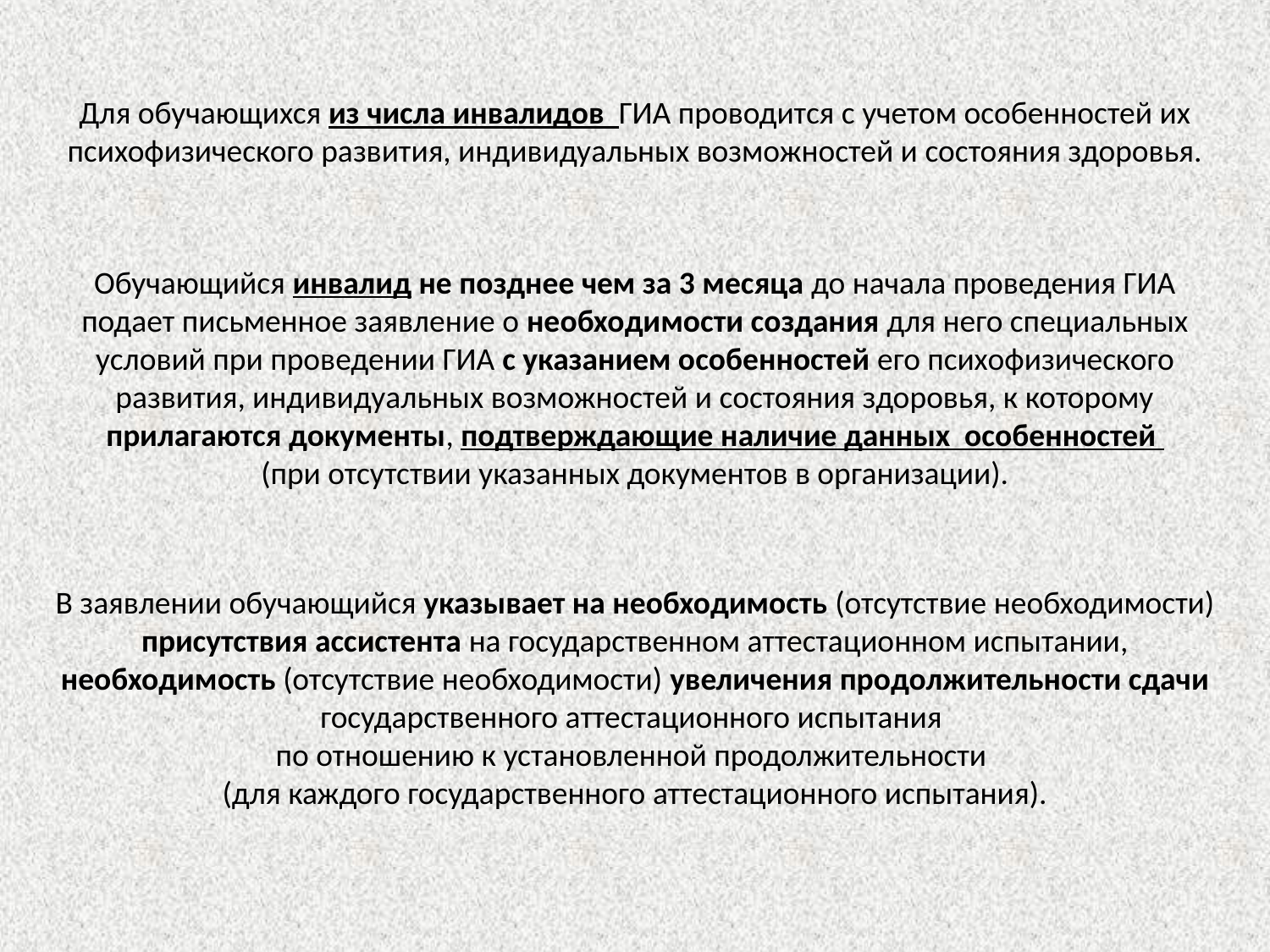

Для обучающихся из числа инвалидов  ГИА проводится с учетом особенностей их психофизического развития, индивидуальных возможностей и состояния здоровья.
Обучающийся инвалид не позднее чем за 3 месяца до начала проведения ГИА подает письменное заявление о необходимости создания для него специальных условий при проведении ГИА с указанием особенностей его психофизического развития, индивидуальных возможностей и состояния здоровья, к которому прилагаются документы, подтверждающие наличие данных  особенностей
(при отсутствии указанных документов в организации).
В заявлении обучающийся указывает на необходимость (отсутствие необходимости) присутствия ассистента на государственном аттестационном испытании, необходимость (отсутствие необходимости) увеличения продолжительности сдачи государственного аттестационного испытания
по отношению к установленной продолжительности
(для каждого государственного аттестационного испытания).